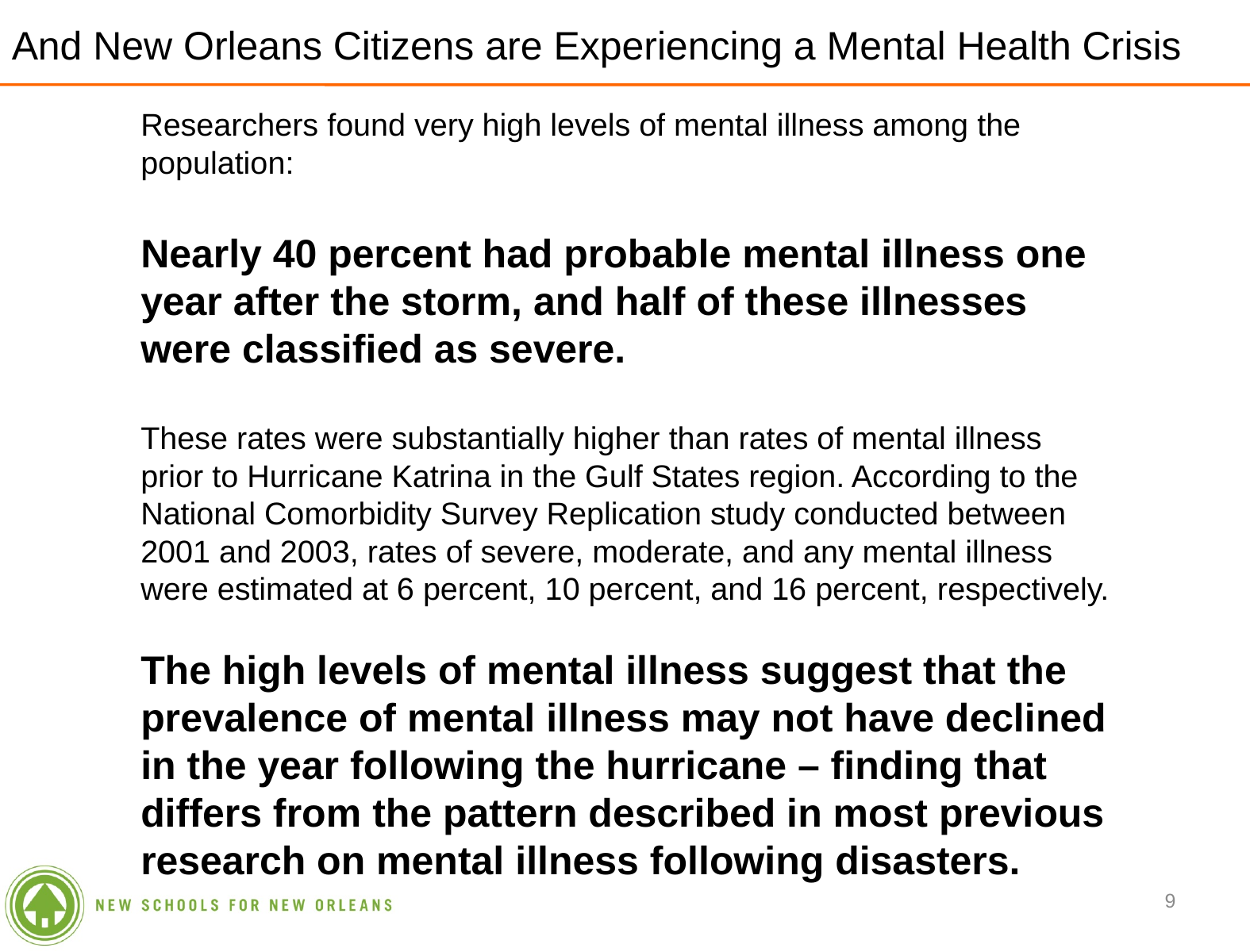

# And New Orleans Citizens are Experiencing a Mental Health Crisis
Researchers found very high levels of mental illness among the population:

Nearly 40 percent had probable mental illness one year after the storm, and half of these illnesses were classified as severe.

These rates were substantially higher than rates of mental illness prior to Hurricane Katrina in the Gulf States region. According to the National Comorbidity Survey Replication study conducted between 2001 and 2003, rates of severe, moderate, and any mental illness were estimated at 6 percent, 10 percent, and 16 percent, respectively.

The high levels of mental illness suggest that the prevalence of mental illness may not have declined in the year following the hurricane – finding that differs from the pattern described in most previous research on mental illness following disasters.
9